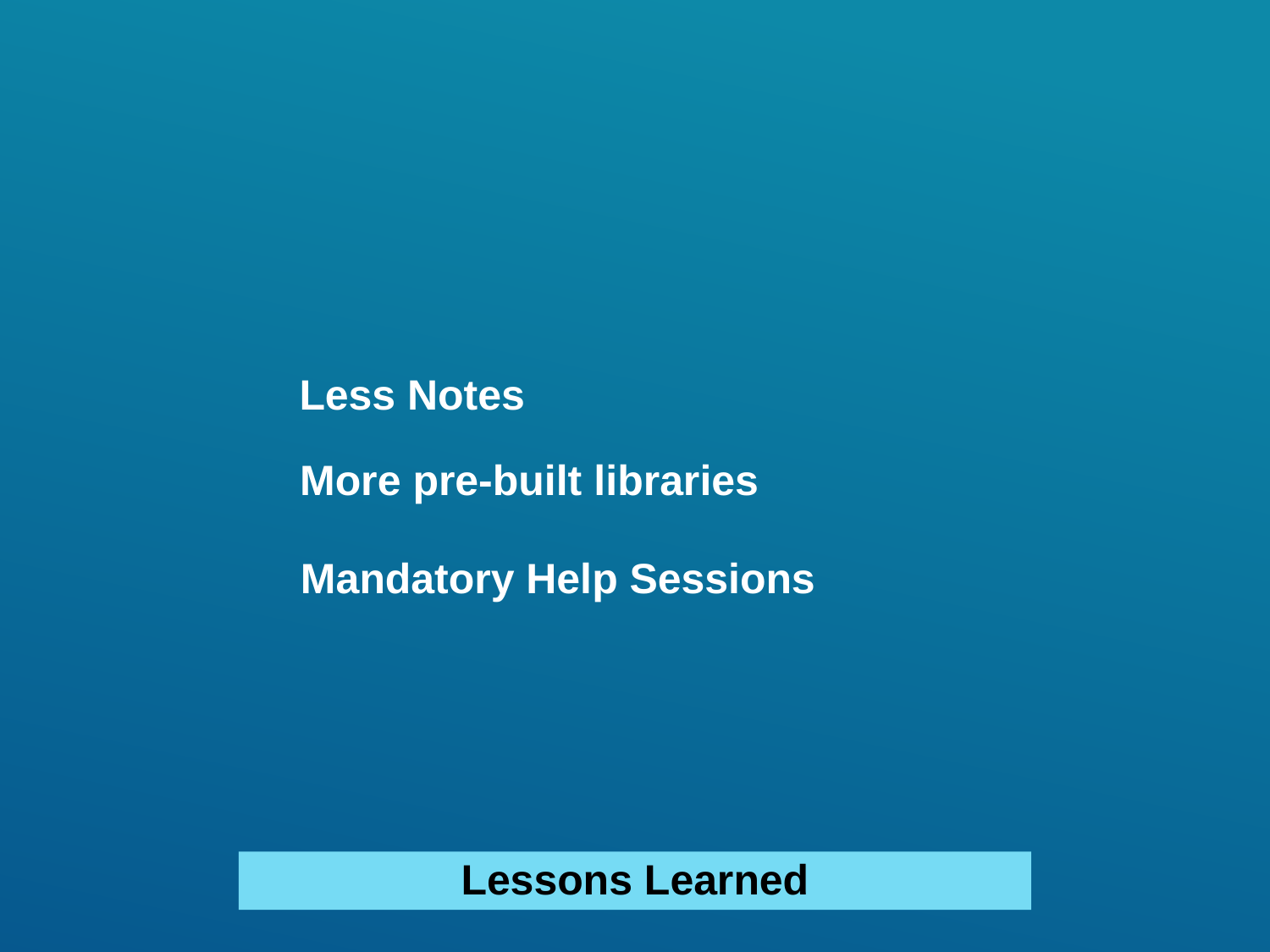

Less Notes
More pre-built libraries
Mandatory Help Sessions
Lessons Learned